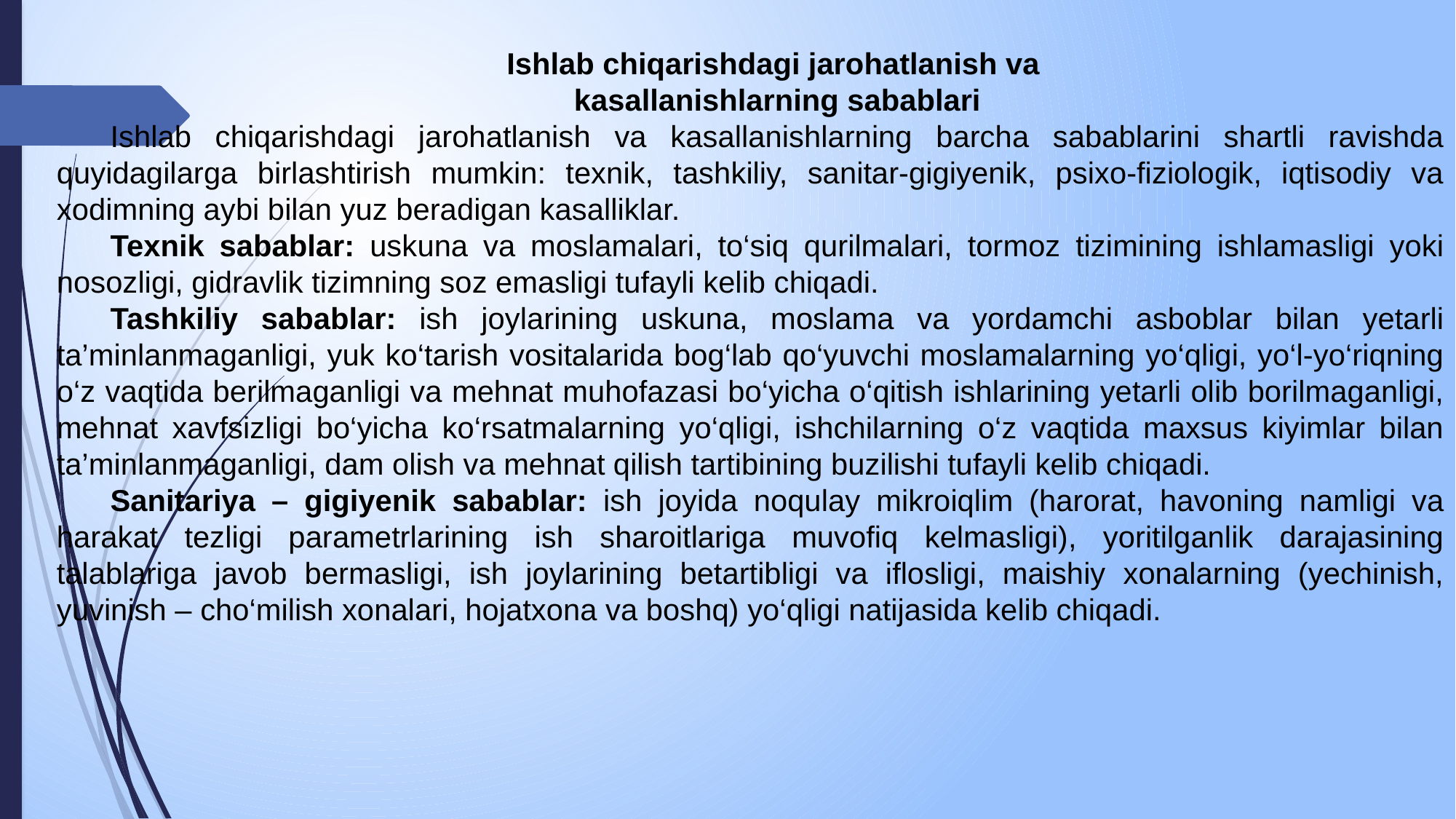

Ishlab chiqarishdagi jarohatlanish va
kasallanishlarning sabablari
Ishlab chiqarishdagi jarohatlanish va kasallanishlarning barcha sabablarini shartli ravishda quyidagilarga birlashtirish mumkin: texnik, tashkiliy, sanitar-gigiyenik, psixo-fiziologik, iqtisodiy va xodimning aybi bilan yuz beradigan kasalliklar.
Texnik sabablar: uskuna va moslamalari, to‘siq qurilmalari, tormoz tizimining ishlamasligi yoki nosozligi, gidravlik tizimning soz emasligi tufayli kelib chiqadi.
Tashkiliy sabablar: ish joylarining uskuna, moslama va yordamchi asboblar bilan yetarli ta’minlanmaganligi, yuk ko‘tarish vositalarida bog‘lab qo‘yuvchi moslamalarning yo‘qligi, yo‘l-yo‘riqning o‘z vaqtida berilmaganligi va mehnat muhofazasi bo‘yicha o‘qitish ishlarining yetarli olib borilmaganligi, mehnat xavfsizligi bo‘yicha ko‘rsatmalarning yo‘qligi, ishchilarning o‘z vaqtida maxsus kiyimlar bilan ta’minlanmaganligi, dam olish va mehnat qilish tartibining buzilishi tufayli kelib chiqadi.
Sanitariya – gigiyenik sabablar: ish joyida noqulay mikroiqlim (harorat, havoning namligi va harakat tezligi parametrlarining ish sharoitlariga muvofiq kelmasligi), yoritilganlik darajasining talablariga javob bermasligi, ish joylarining betartibligi va iflosligi, maishiy xonalarning (yechinish, yuvinish – cho‘milish xonalari, hojatxona va boshq) yo‘qligi natijasida kelib chiqadi.